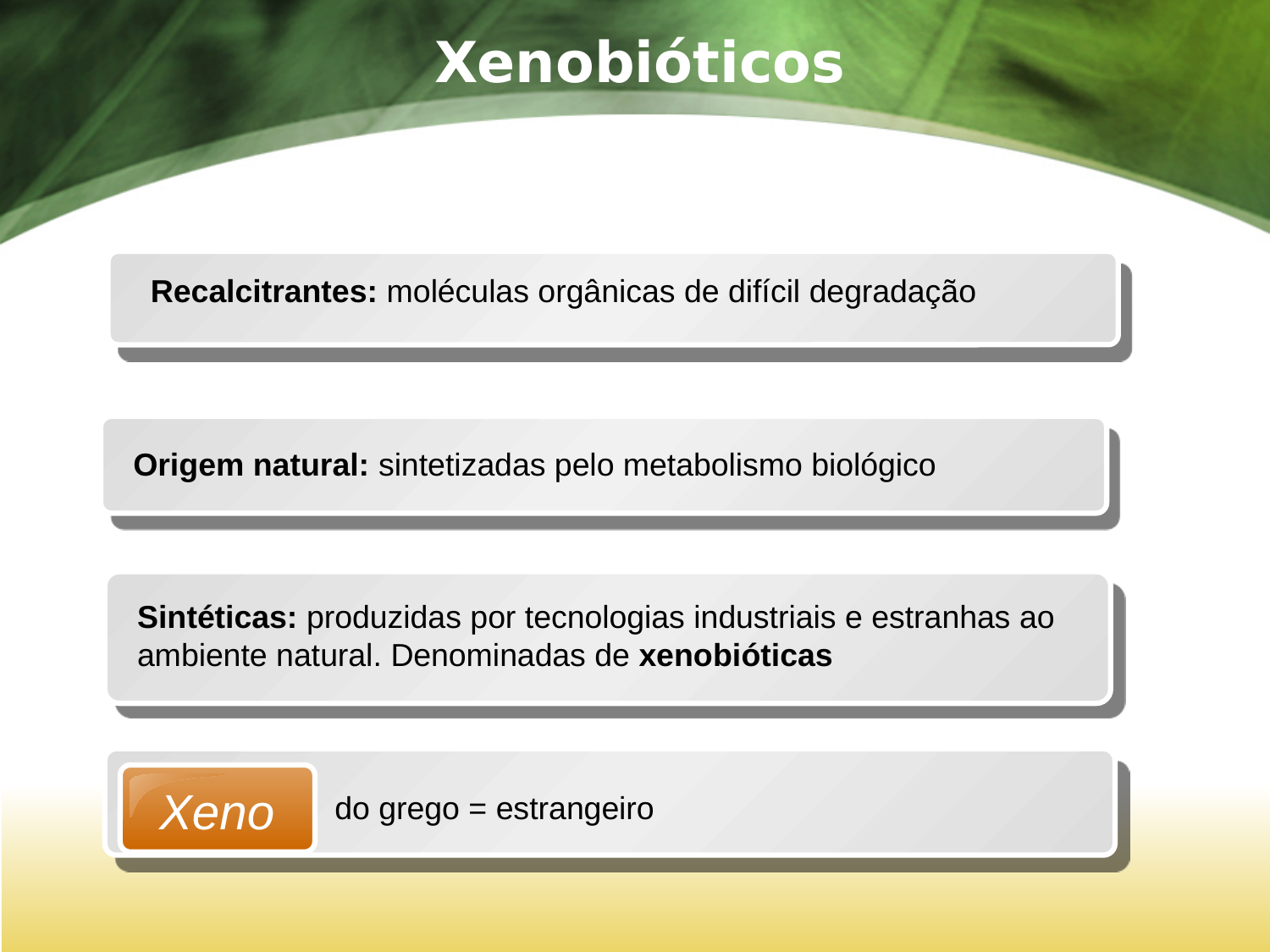

# Xenobióticos

Recalcitrantes: moléculas orgânicas de difícil degradação

Origem natural: sintetizadas pelo metabolismo biológico

Sintéticas: produzidas por tecnologias industriais e estranhas ao ambiente natural. Denominadas de xenobióticas

Xeno

do grego = estrangeiro